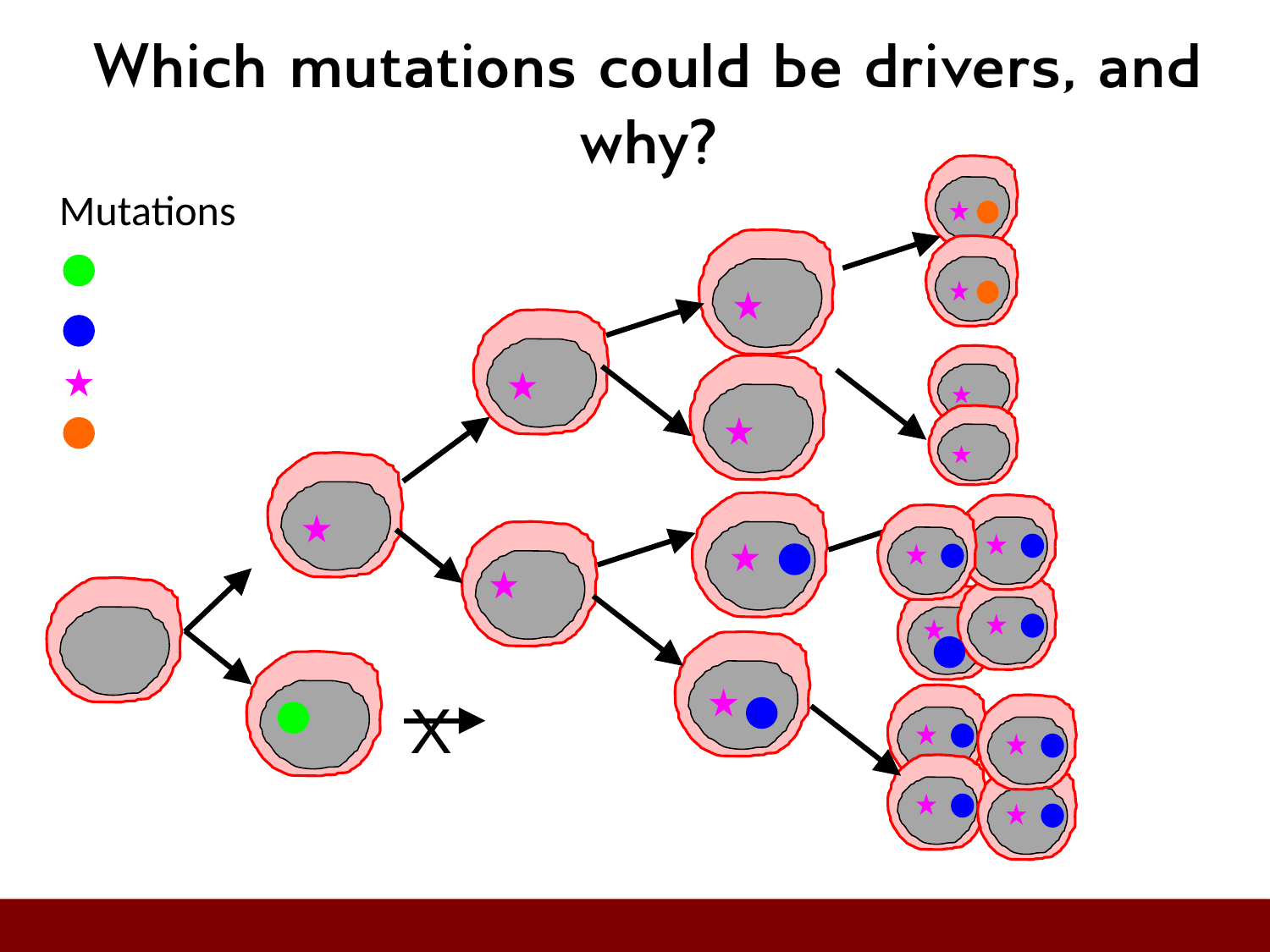

# Which mutations could be drivers, and why?

Mutations

X